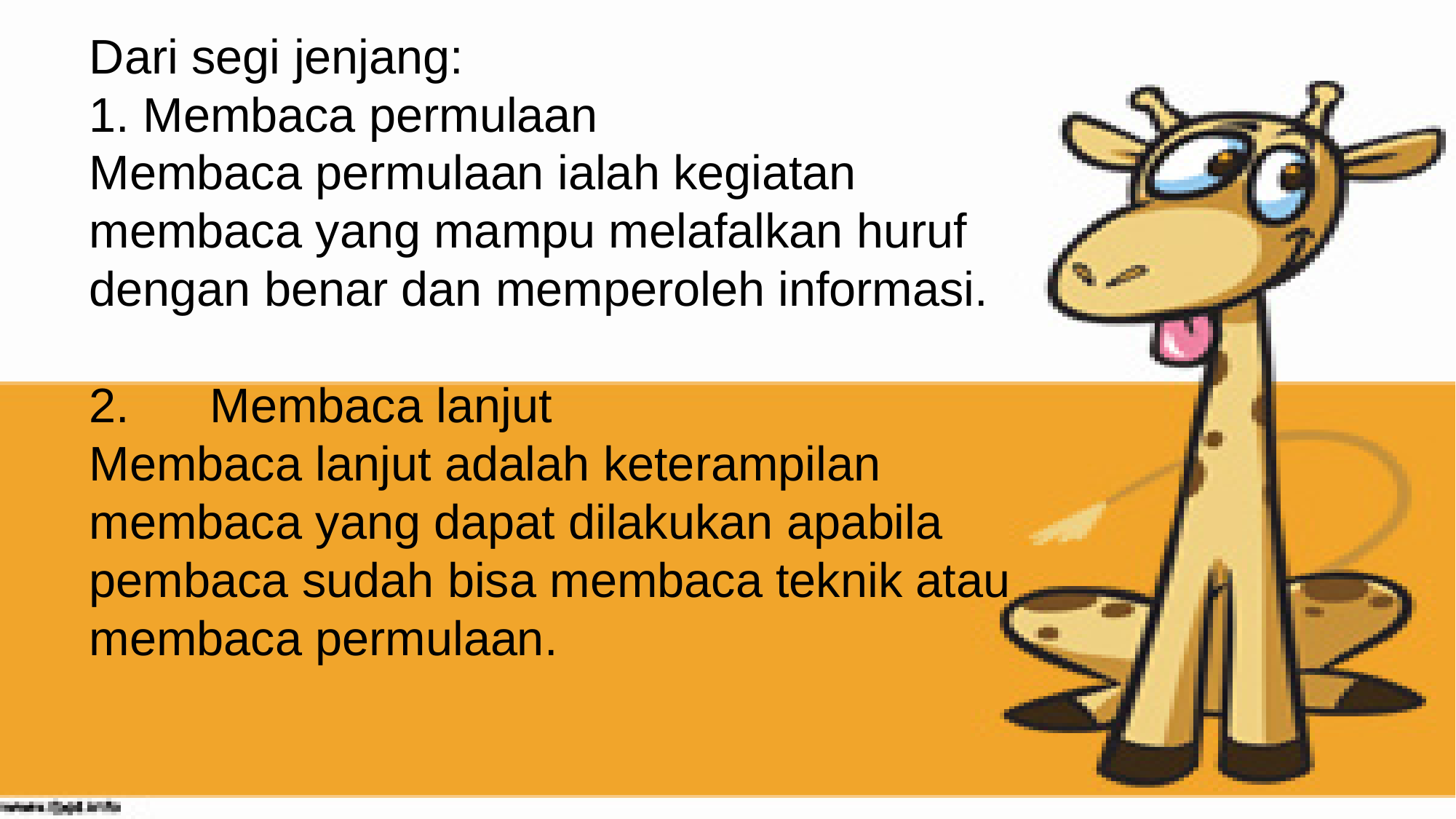

Dari segi jenjang:
1. Membaca permulaan
Membaca permulaan ialah kegiatan membaca yang mampu melafalkan huruf dengan benar dan memperoleh informasi.

2.      Membaca lanjut
Membaca lanjut adalah keterampilan membaca yang dapat dilakukan apabila pembaca sudah bisa membaca teknik atau membaca permulaan.